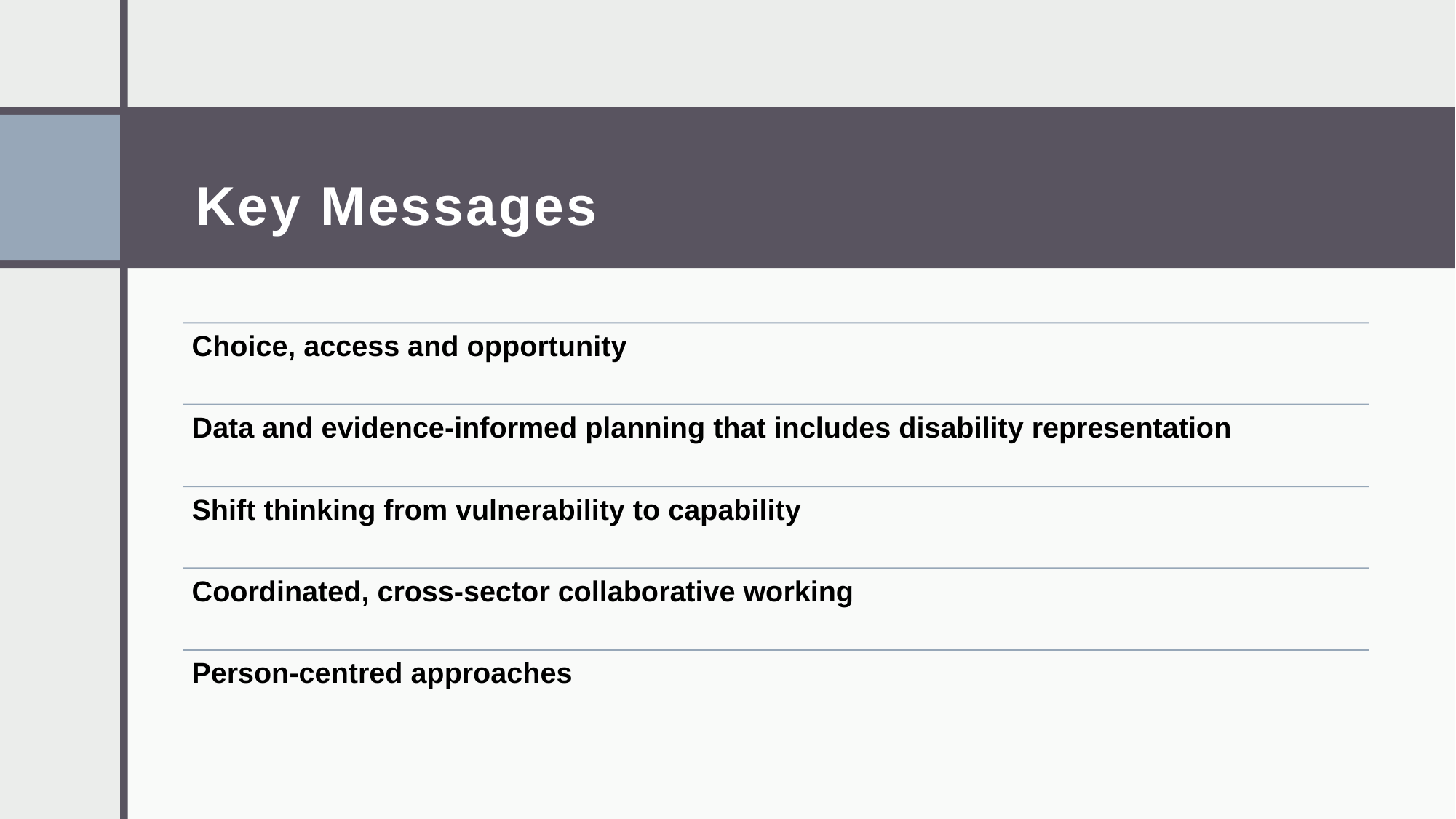

# Key Messages

Choice, access and opportunity
Data and evidence-informed planning that includes disability representation
Shift thinking from vulnerability to capability
Coordinated, cross-sector collaborative working
Person-centred approaches